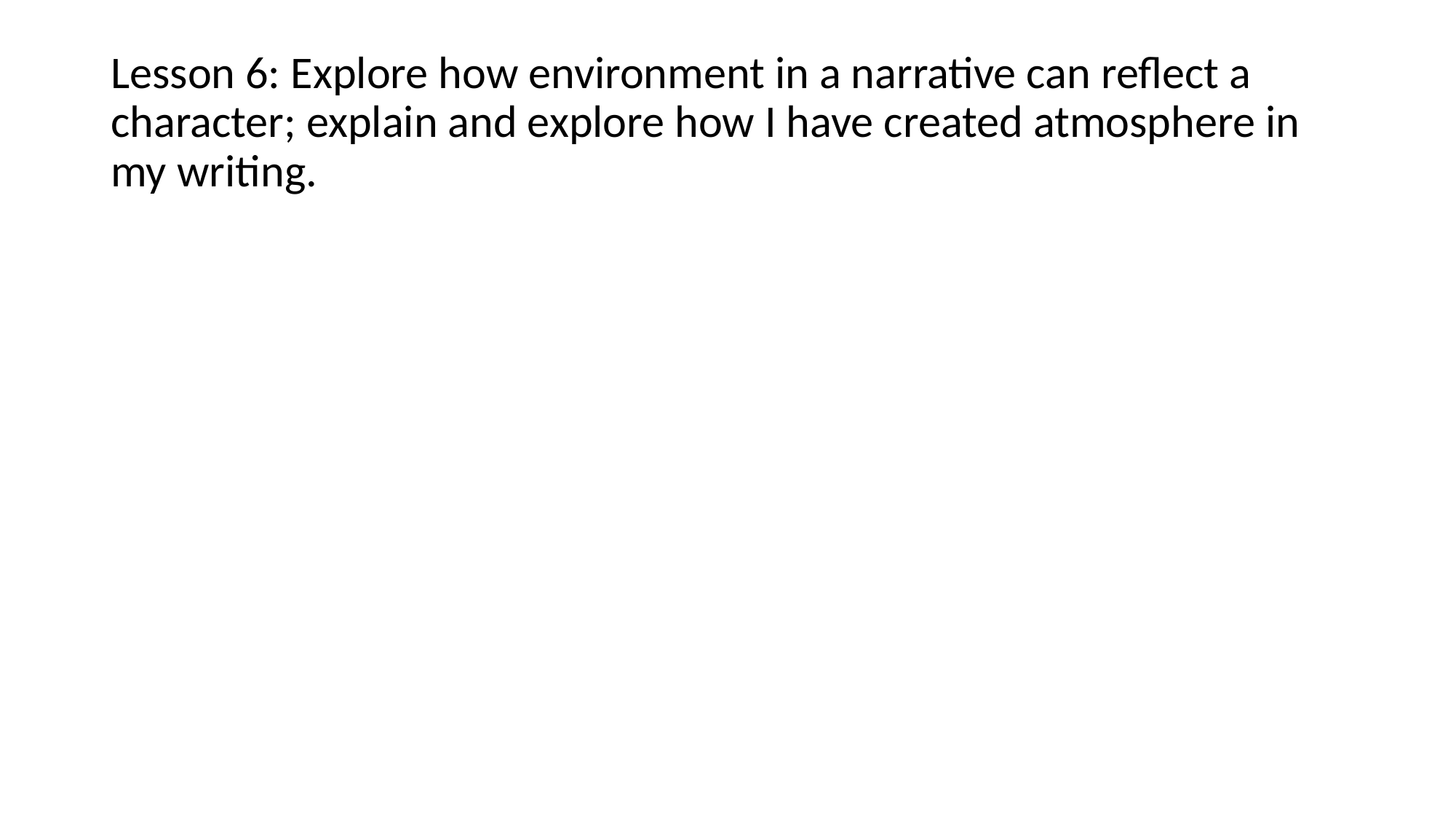

# Lesson 6: Explore how environment in a narrative can reflect a character; explain and explore how I have created atmosphere in my writing.